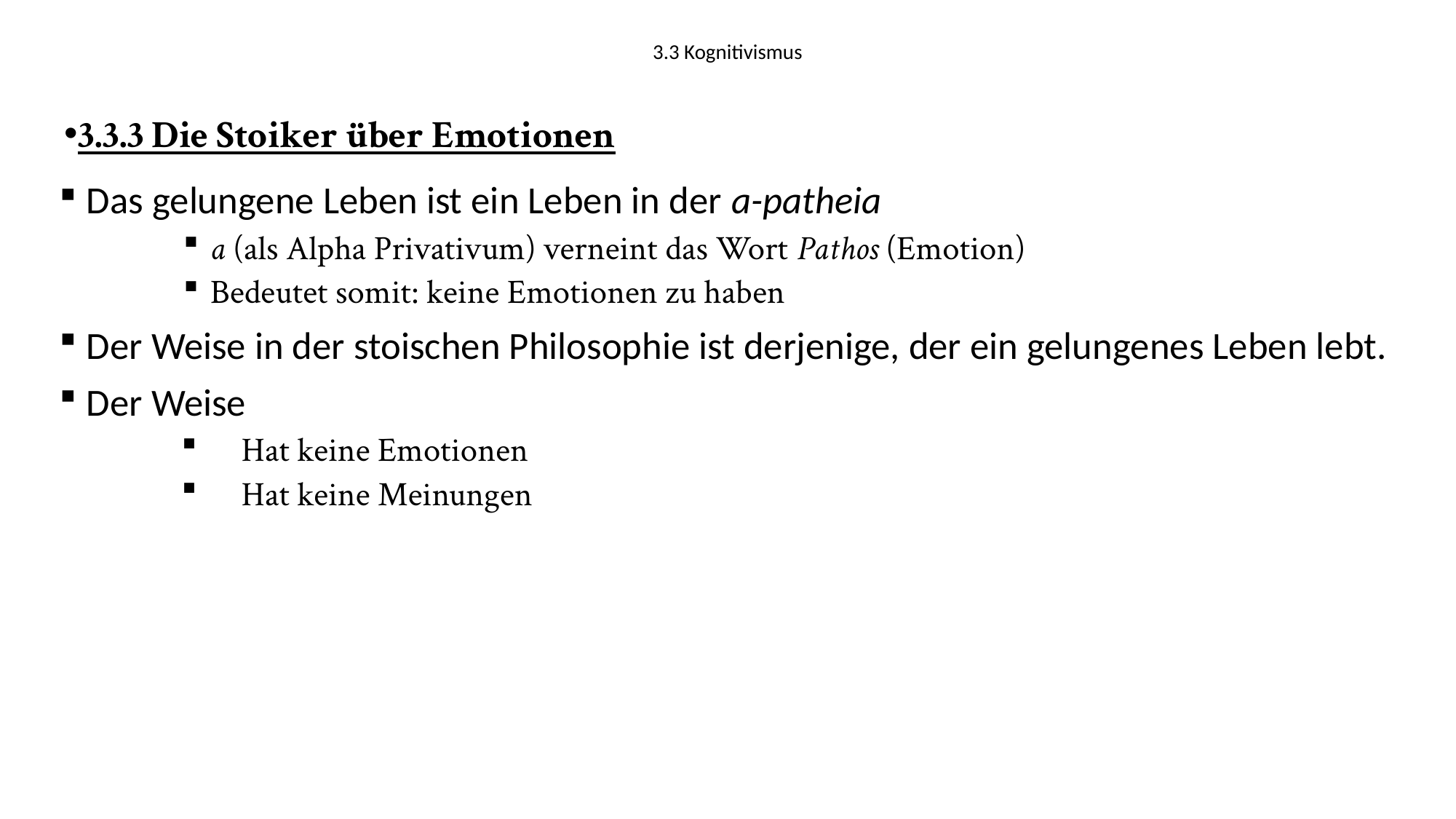

# 3.3 Kognitivismus
3.3.3 Die Stoiker über Emotionen

Das gelungene Leben ist ein Leben in der a-patheia
a (als Alpha Privativum) verneint das Wort Pathos (Emotion)
Bedeutet somit: keine Emotionen zu haben
Der Weise in der stoischen Philosophie ist derjenige, der ein gelungenes Leben lebt.
Der Weise
Hat keine Emotionen
Hat keine Meinungen